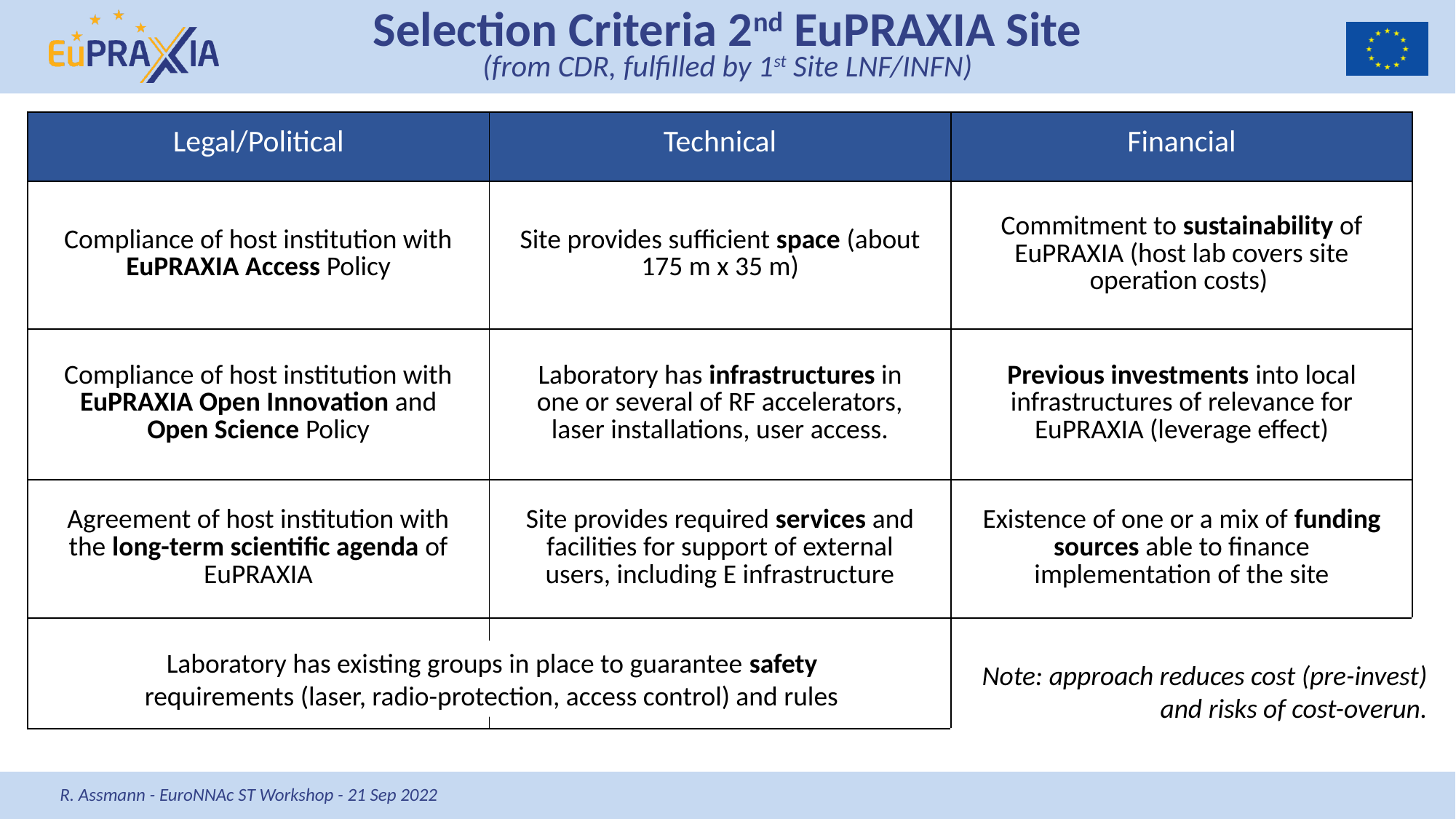

# Selection Criteria 2nd EuPRAXIA Site (from CDR, fulfilled by 1st Site LNF/INFN)
| Legal/Political | Technical | Financial |
| --- | --- | --- |
| Compliance of host institution with EuPRAXIA Access Policy | Site provides sufficient space (about 175 m x 35 m) | Commitment to sustainability of EuPRAXIA (host lab covers site operation costs) |
| Compliance of host institution with EuPRAXIA Open Innovation and Open Science Policy | Laboratory has infrastructures in one or several of RF accelerators, laser installations, user access. | Previous investments into local infrastructures of relevance for EuPRAXIA (leverage effect) |
| Agreement of host institution with the long-term scientific agenda of EuPRAXIA | Site provides required services and facilities for support of external users, including E infrastructure | Existence of one or a mix of funding sources able to finance implementation of the site |
|  |  |  |
Laboratory has existing groups in place to guarantee safety requirements (laser, radio-protection, access control) and rules
Note: approach reduces cost (pre-invest) and risks of cost-overun.
R. Assmann - EuroNNAc ST Workshop - 21 Sep 2022